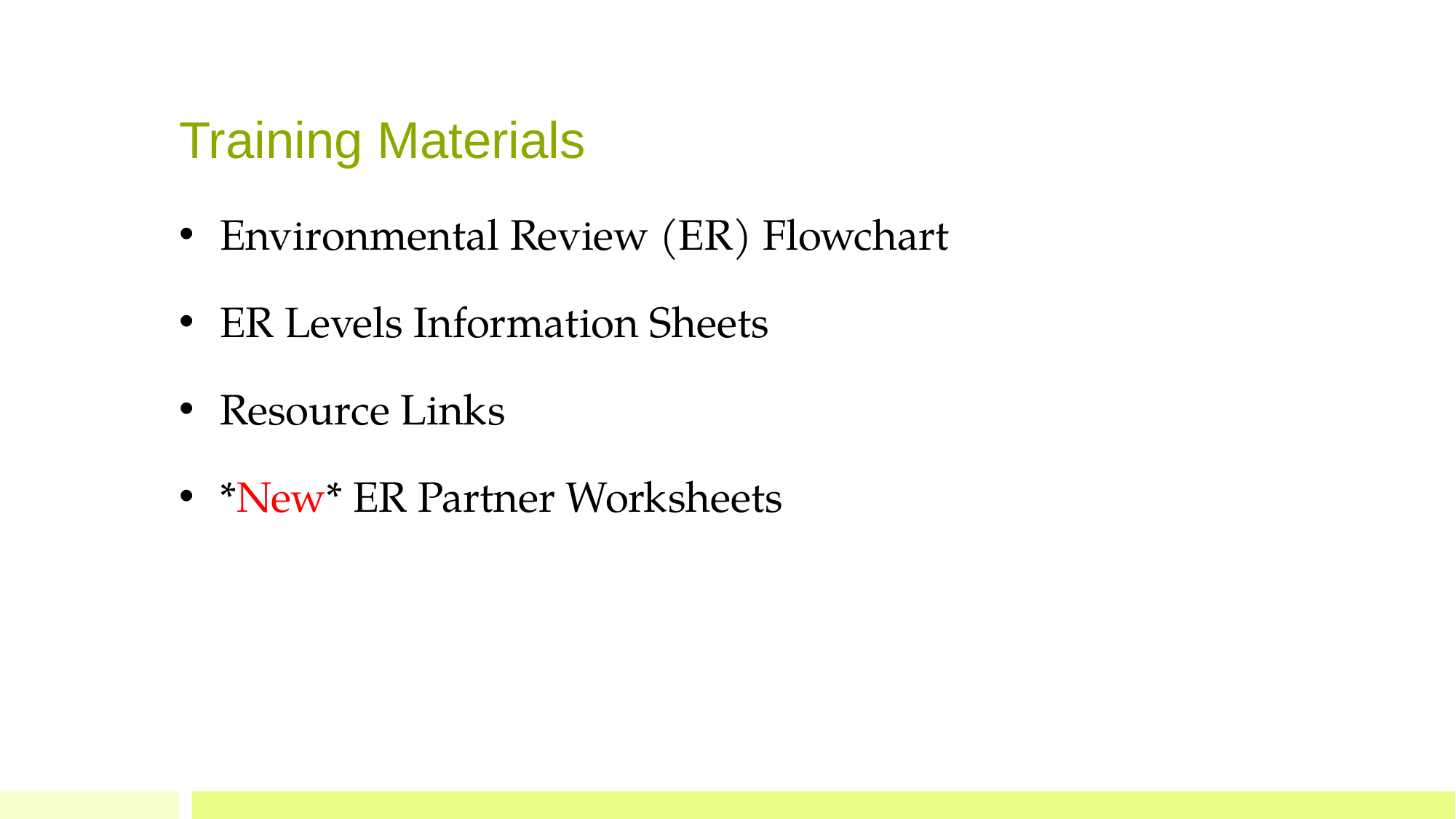

# Training Materials
Environmental Review (ER) Flowchart
ER Levels Information Sheets
Resource Links
*New* ER Partner Worksheets